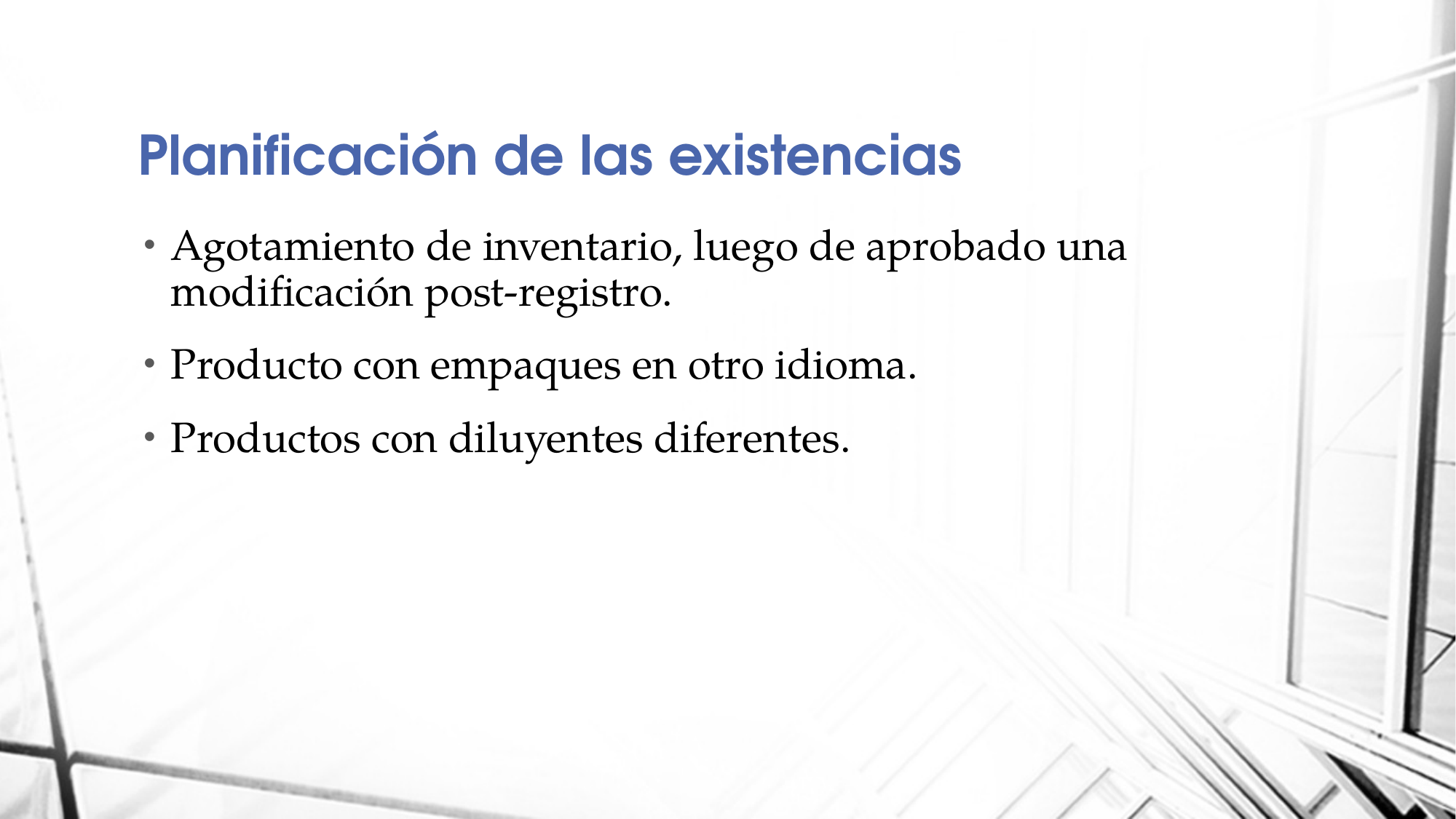

# Planificación de las existencias
Agotamiento de inventario, luego de aprobado una modificación post-registro.
Producto con empaques en otro idioma.
Productos con diluyentes diferentes.